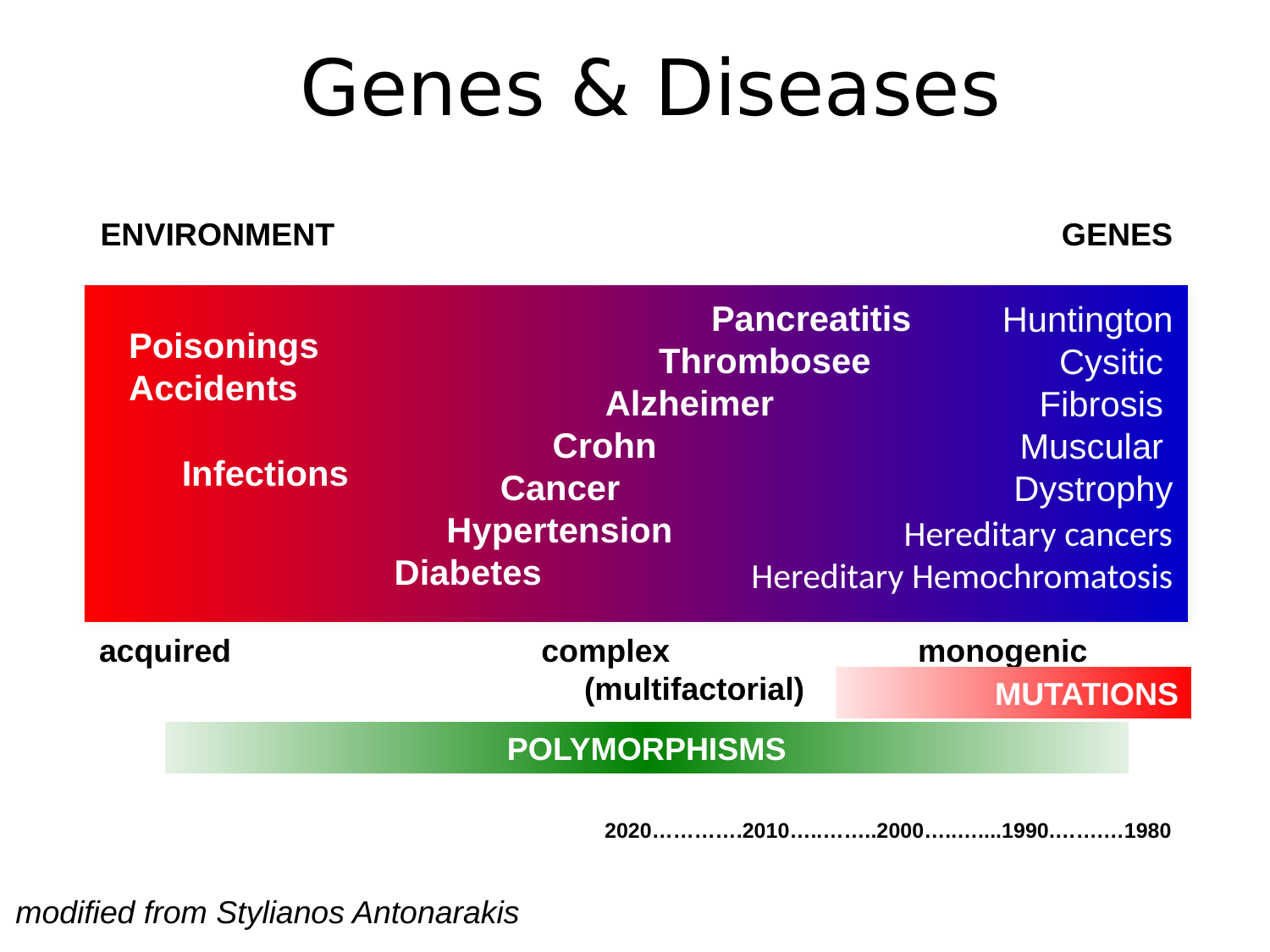

# Genes & Diseases
ENVIRONMENT
GENES

								Pancreatitis
							Thrombosee
		   				Alzheimer
					Crohn
	  			Cancer
	        	Hypertension
		Diabetes
Huntington
Cysitic
Fibrosis
Muscular
Dystrophy

   Hereditary cancers
Hereditary Hemochromatosis
Poisonings
Accidents
Infections
acquired                                   complex                            monogenic                		(multifactorial)
MUTATIONS
POLYMORPHISMS
2020………….2010…..……..2000…..…....1990.…….…1980

modified from Stylianos Antonarakis